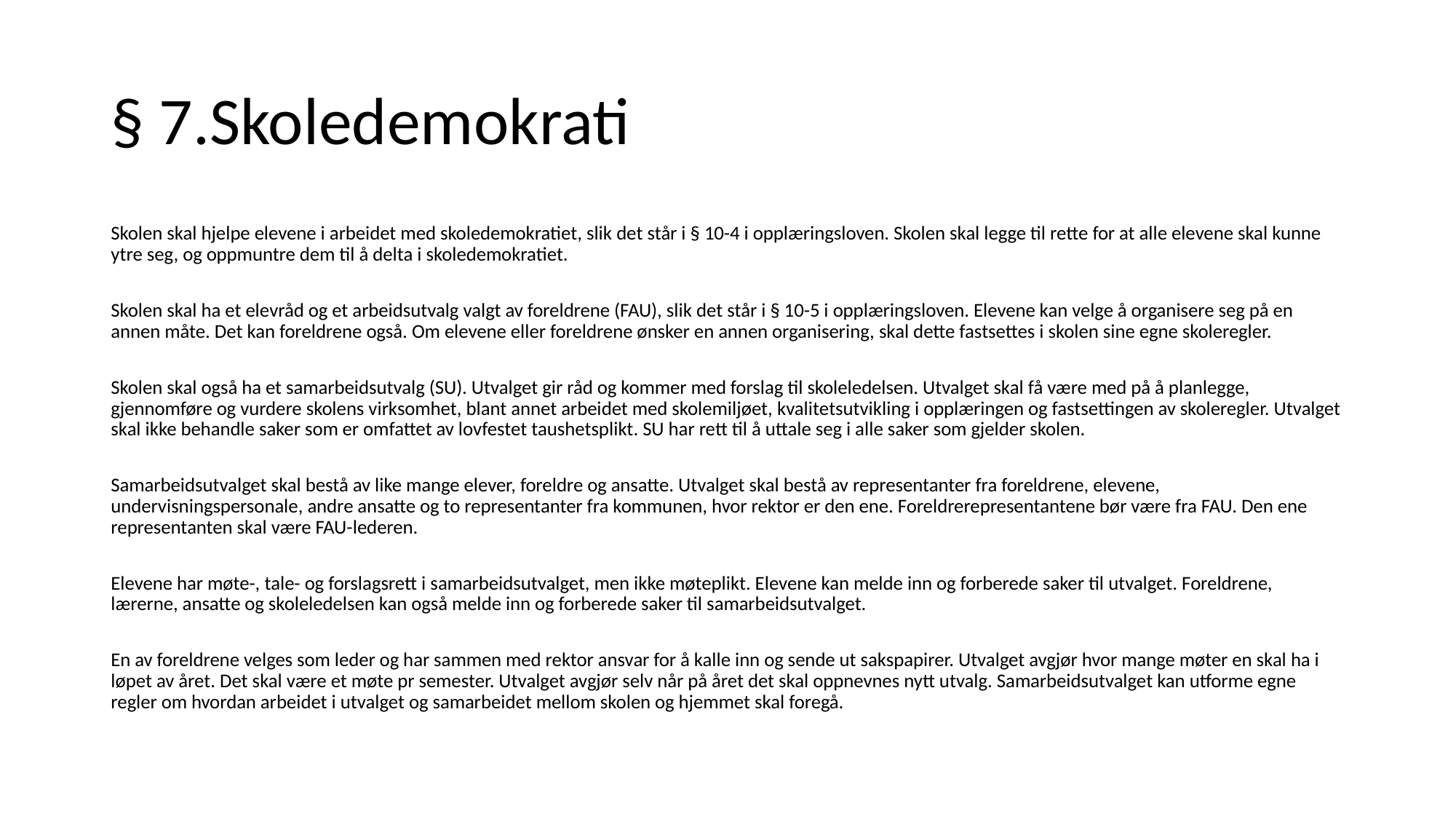

# § 7.Skoledemokrati
Skolen skal hjelpe elevene i arbeidet med skoledemokratiet, slik det står i § 10-4 i opplæringsloven. Skolen skal legge til rette for at alle elevene skal kunne ytre seg, og oppmuntre dem til å delta i skoledemokratiet.

Skolen skal ha et elevråd og et arbeidsutvalg valgt av foreldrene (FAU), slik det står i § 10-5 i opplæringsloven. Elevene kan velge å organisere seg på en annen måte. Det kan foreldrene også. Om elevene eller foreldrene ønsker en annen organisering, skal dette fastsettes i skolen sine egne skoleregler.

Skolen skal også ha et samarbeidsutvalg (SU). Utvalget gir råd og kommer med forslag til skoleledelsen. Utvalget skal få være med på å planlegge, gjennomføre og vurdere skolens virksomhet, blant annet arbeidet med skolemiljøet, kvalitetsutvikling i opplæringen og fastsettingen av skoleregler. Utvalget skal ikke behandle saker som er omfattet av lovfestet taushetsplikt. SU har rett til å uttale seg i alle saker som gjelder skolen.

Samarbeidsutvalget skal bestå av like mange elever, foreldre og ansatte. Utvalget skal bestå av representanter fra foreldrene, elevene, undervisningspersonale, andre ansatte og to representanter fra kommunen, hvor rektor er den ene. Foreldrerepresentantene bør være fra FAU. Den ene representanten skal være FAU-lederen.

Elevene har møte-, tale- og forslagsrett i samarbeidsutvalget, men ikke møteplikt. Elevene kan melde inn og forberede saker til utvalget. Foreldrene, lærerne, ansatte og skoleledelsen kan også melde inn og forberede saker til samarbeidsutvalget.

En av foreldrene velges som leder og har sammen med rektor ansvar for å kalle inn og sende ut sakspapirer. Utvalget avgjør hvor mange møter en skal ha i løpet av året. Det skal være et møte pr semester. Utvalget avgjør selv når på året det skal oppnevnes nytt utvalg. Samarbeidsutvalget kan utforme egne regler om hvordan arbeidet i utvalget og samarbeidet mellom skolen og hjemmet skal foregå.